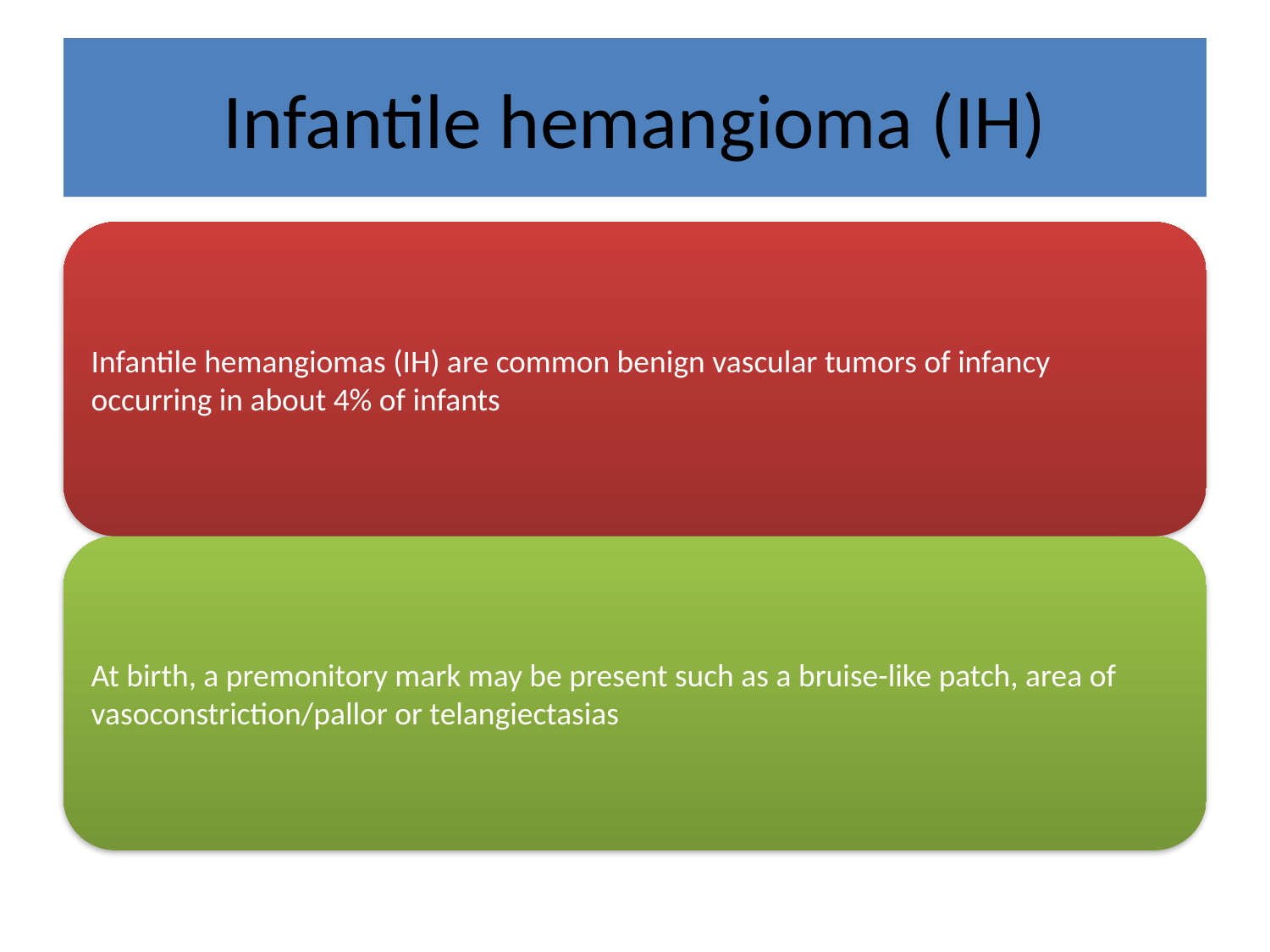

# Infantile hemangioma (IH)
Infantile hemangiomas (IH) are common benign vascular tumors of infancy occurring in about 4% of infants
At birth, a premonitory mark may be present such as a bruise-like patch, area of vasoconstriction/pallor or telangiectasias